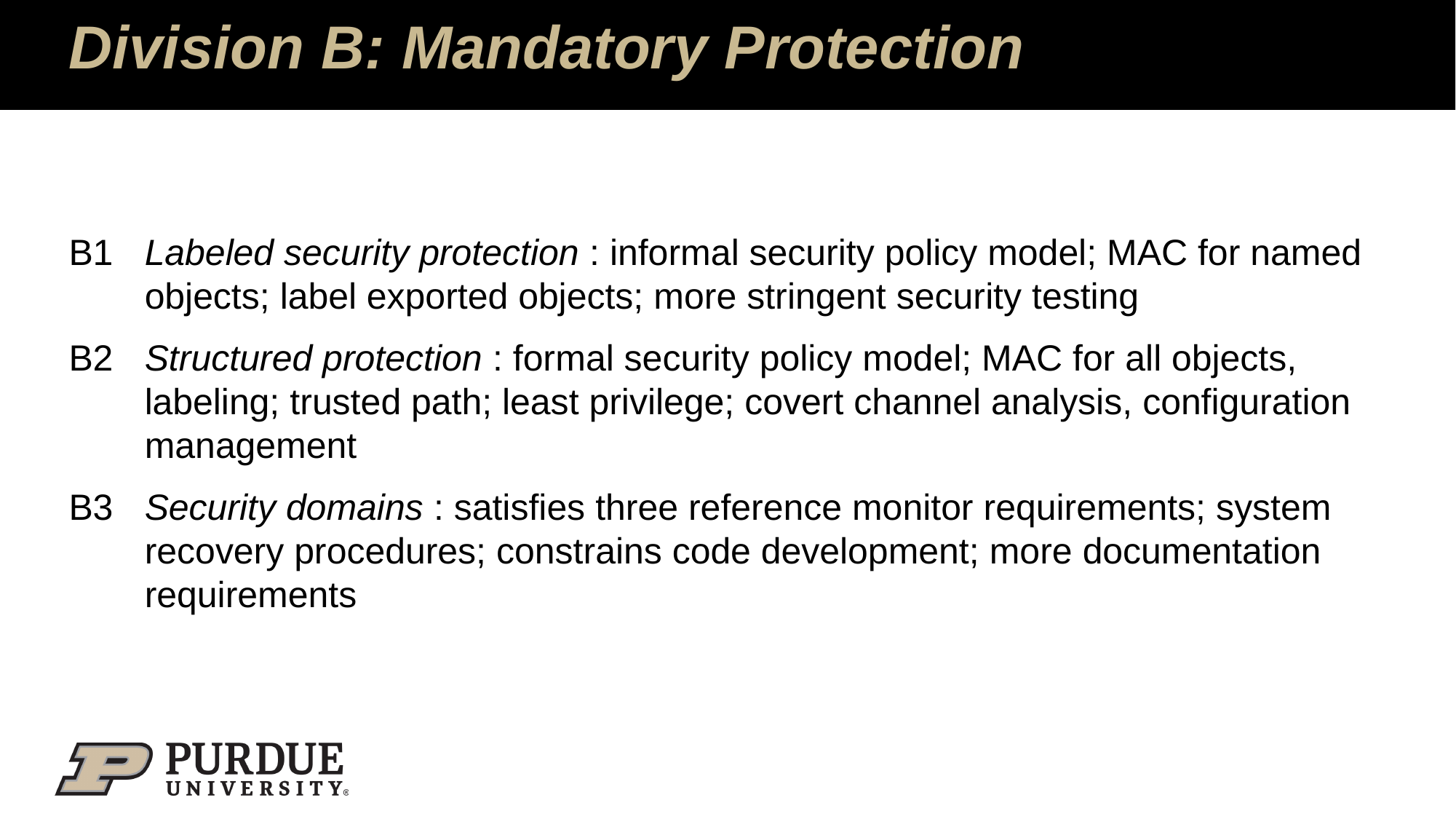

# Division B: Mandatory Protection

B1	Labeled security protection : informal security policy model; MAC for named objects; label exported objects; more stringent security testing
B2	Structured protection : formal security policy model; MAC for all objects, labeling; trusted path; least privilege; covert channel analysis, configuration management
B3	Security domains : satisfies three reference monitor requirements; system recovery procedures; constrains code development; more documentation requirements